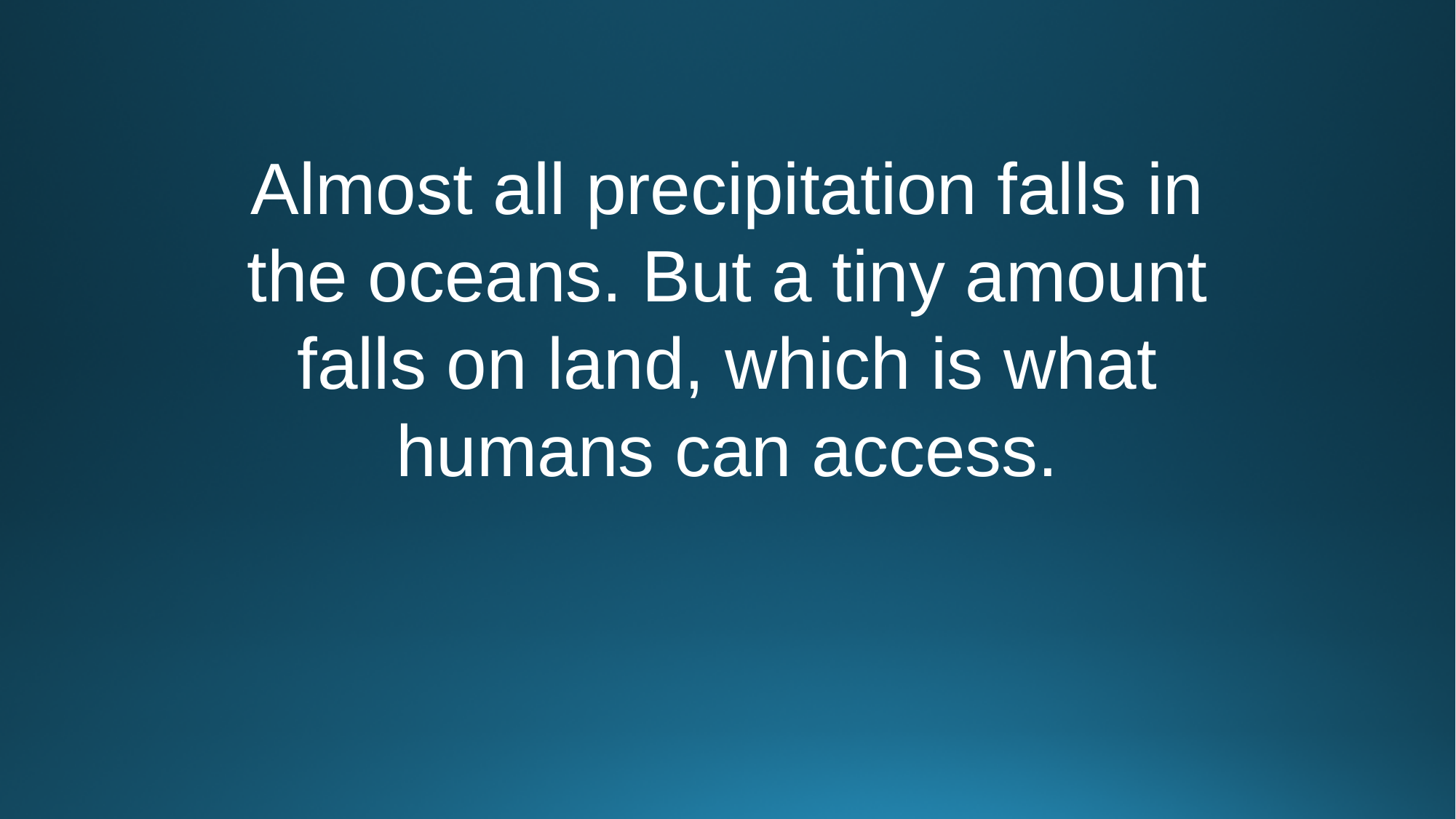

Almost all precipitation falls in
the oceans. But a tiny amount falls on land, which is what humans can access.